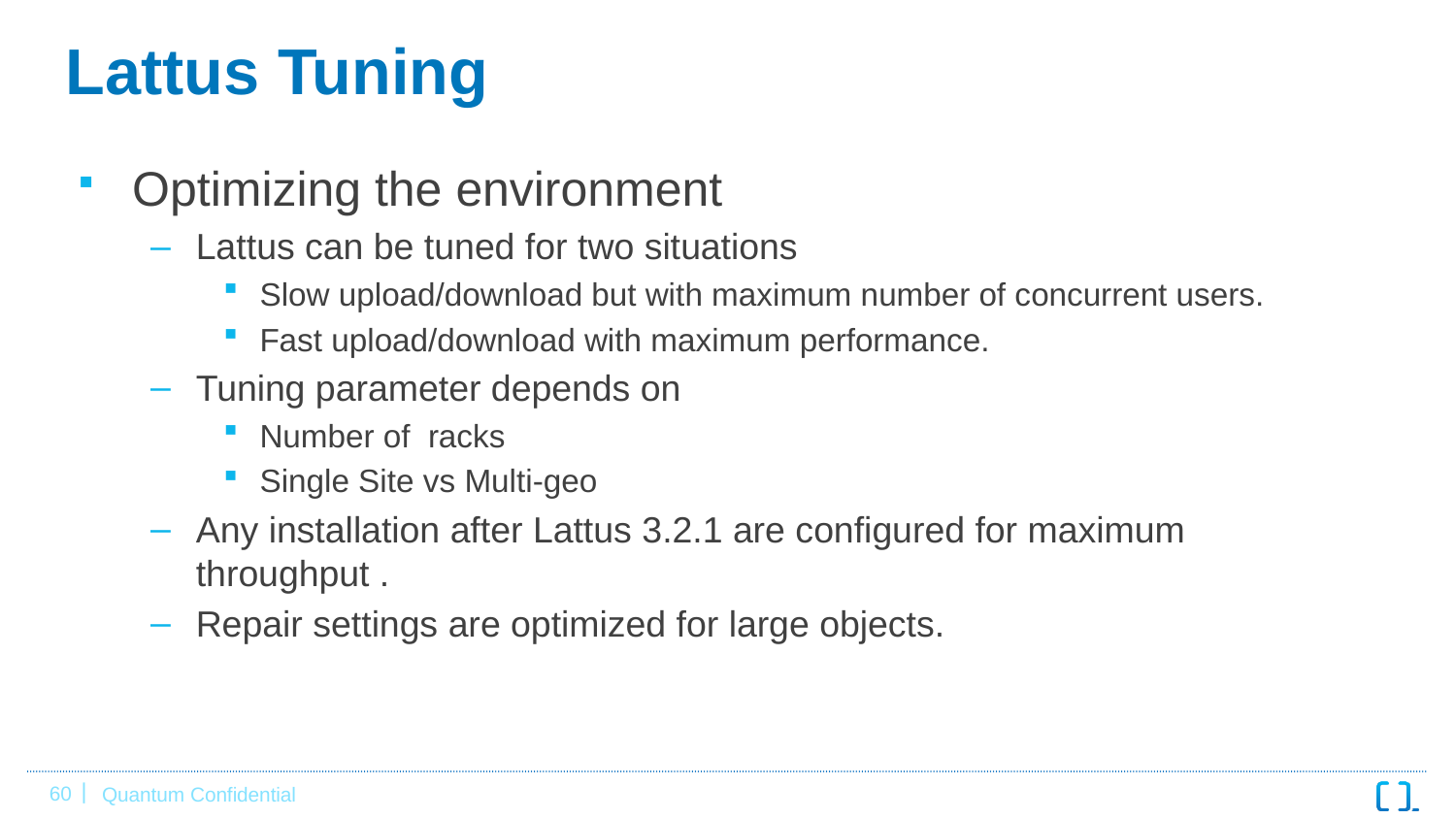

# Lattus Tuning
Optimizing the environment
Lattus can be tuned for two situations
Slow upload/download but with maximum number of concurrent users.
Fast upload/download with maximum performance.
Tuning parameter depends on
Number of  racks
Single Site vs Multi-geo
Any installation after Lattus 3.2.1 are configured for maximum throughput .
Repair settings are optimized for large objects.